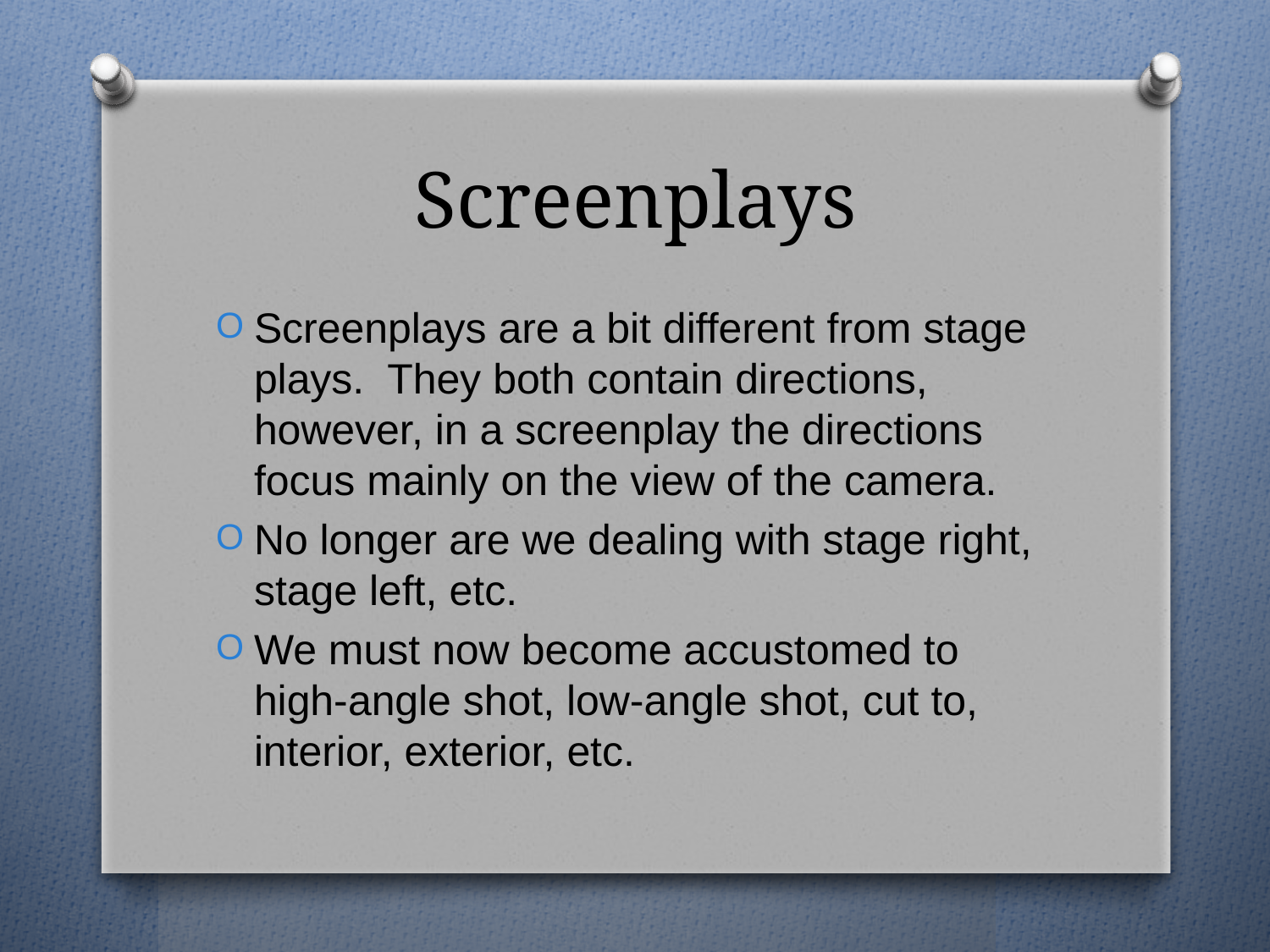

# Screenplays
Screenplays are a bit different from stage plays.  They both contain directions, however, in a screenplay the directions focus mainly on the view of the camera.
No longer are we dealing with stage right, stage left, etc.
We must now become accustomed to high-angle shot, low-angle shot, cut to, interior, exterior, etc.